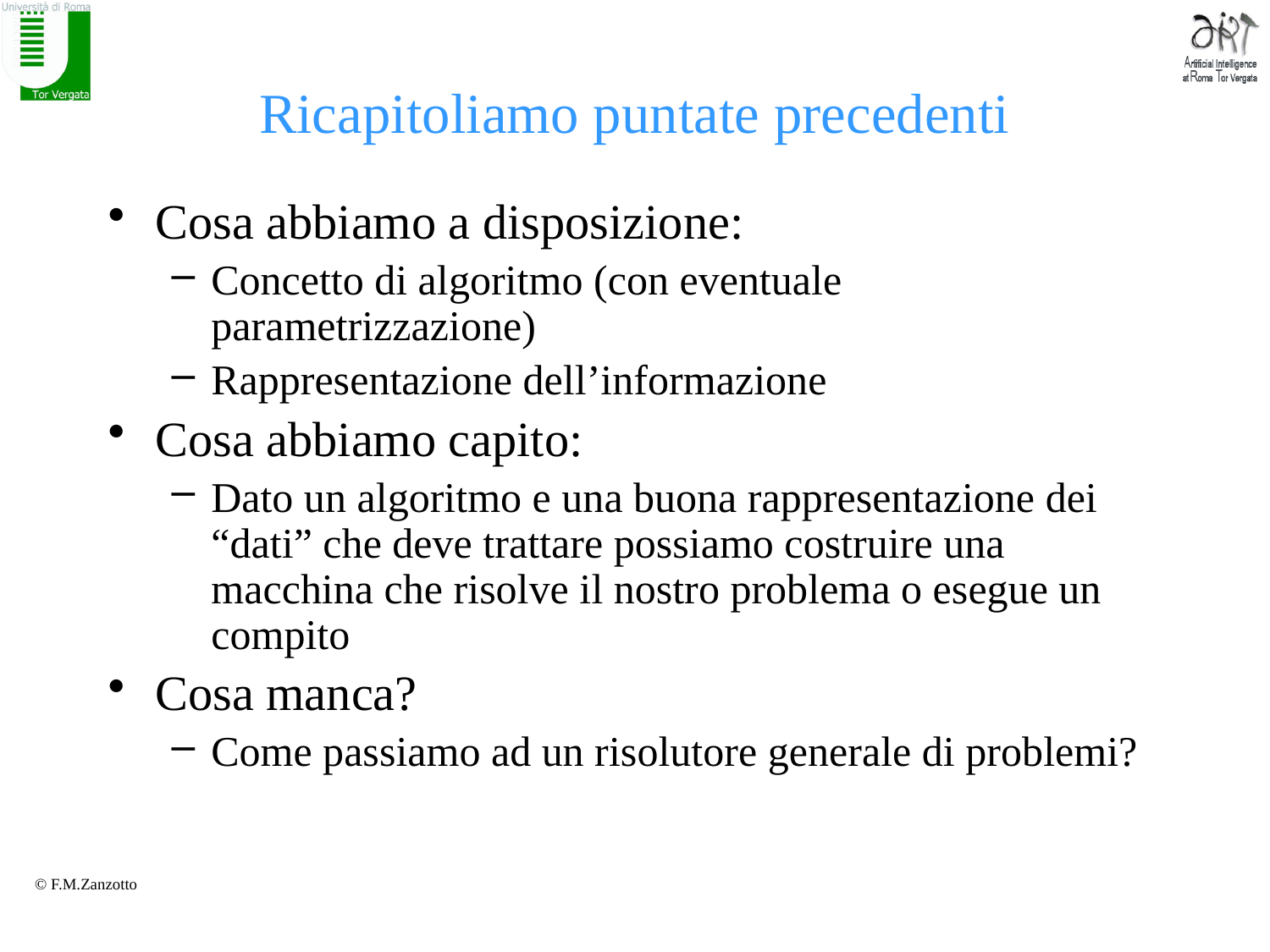

# Ricapitoliamo puntate precedenti
Cosa abbiamo a disposizione:
Concetto di algoritmo (con eventuale parametrizzazione)
Rappresentazione dell’informazione
Cosa abbiamo capito:
Dato un algoritmo e una buona rappresentazione dei “dati” che deve trattare possiamo costruire una macchina che risolve il nostro problema o esegue un compito
Cosa manca?
Come passiamo ad un risolutore generale di problemi?